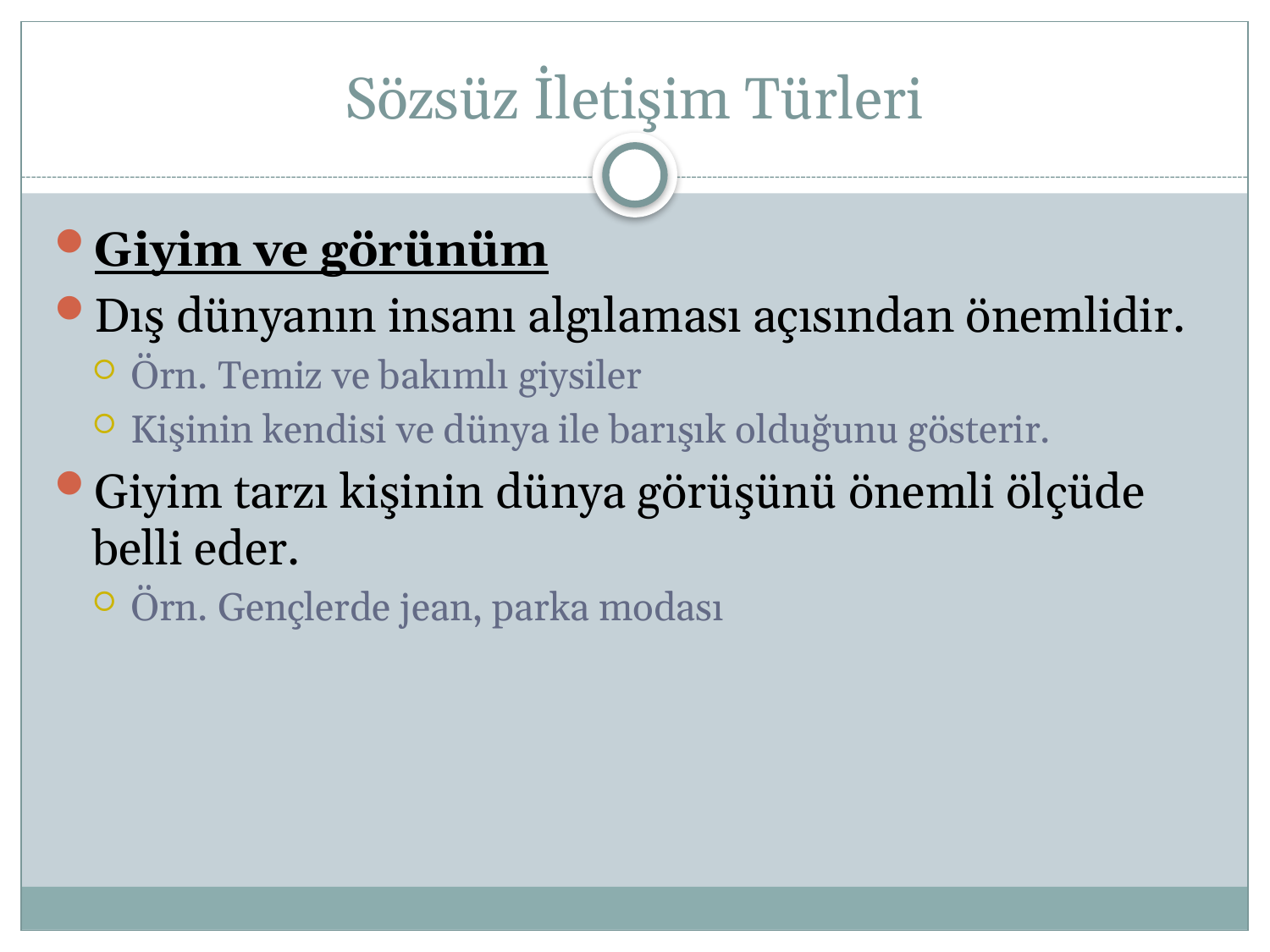

# Sözsüz İletişim Türleri
Giyim ve görünüm
Dış dünyanın insanı algılaması açısından önemlidir.
Örn. Temiz ve bakımlı giysiler
Kişinin kendisi ve dünya ile barışık olduğunu gösterir.
Giyim tarzı kişinin dünya görüşünü önemli ölçüde belli eder.
Örn. Gençlerde jean, parka modası